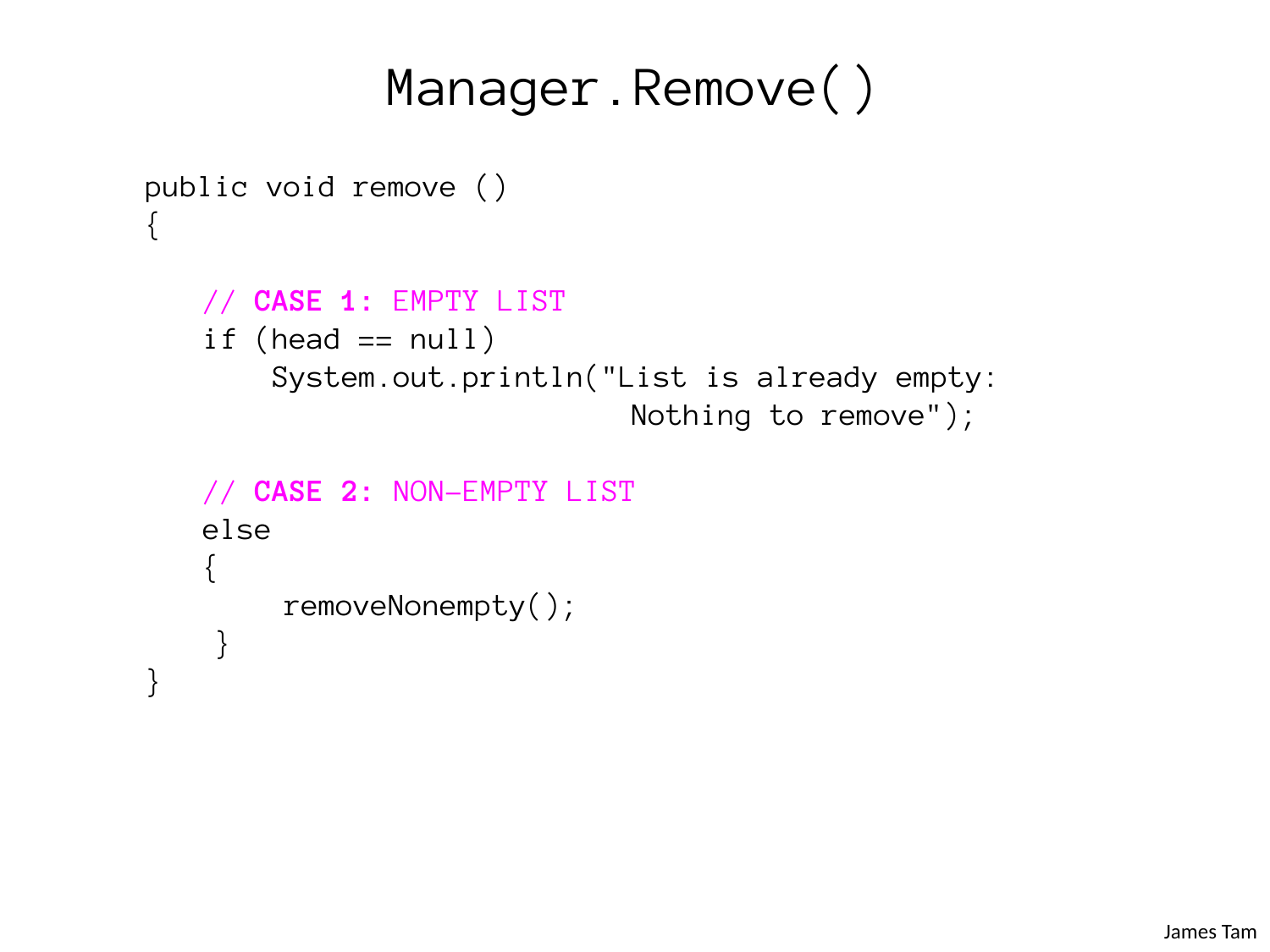

# Manager.Remove()
    public void remove ()
    {

	// CASE 1: EMPTY LIST
	if (head == null)
	    System.out.println("List is already empty:
                                Nothing to remove");

	// CASE 2: NON-EMPTY LIST
	else
	{
            removeNonempty();
        }
    }